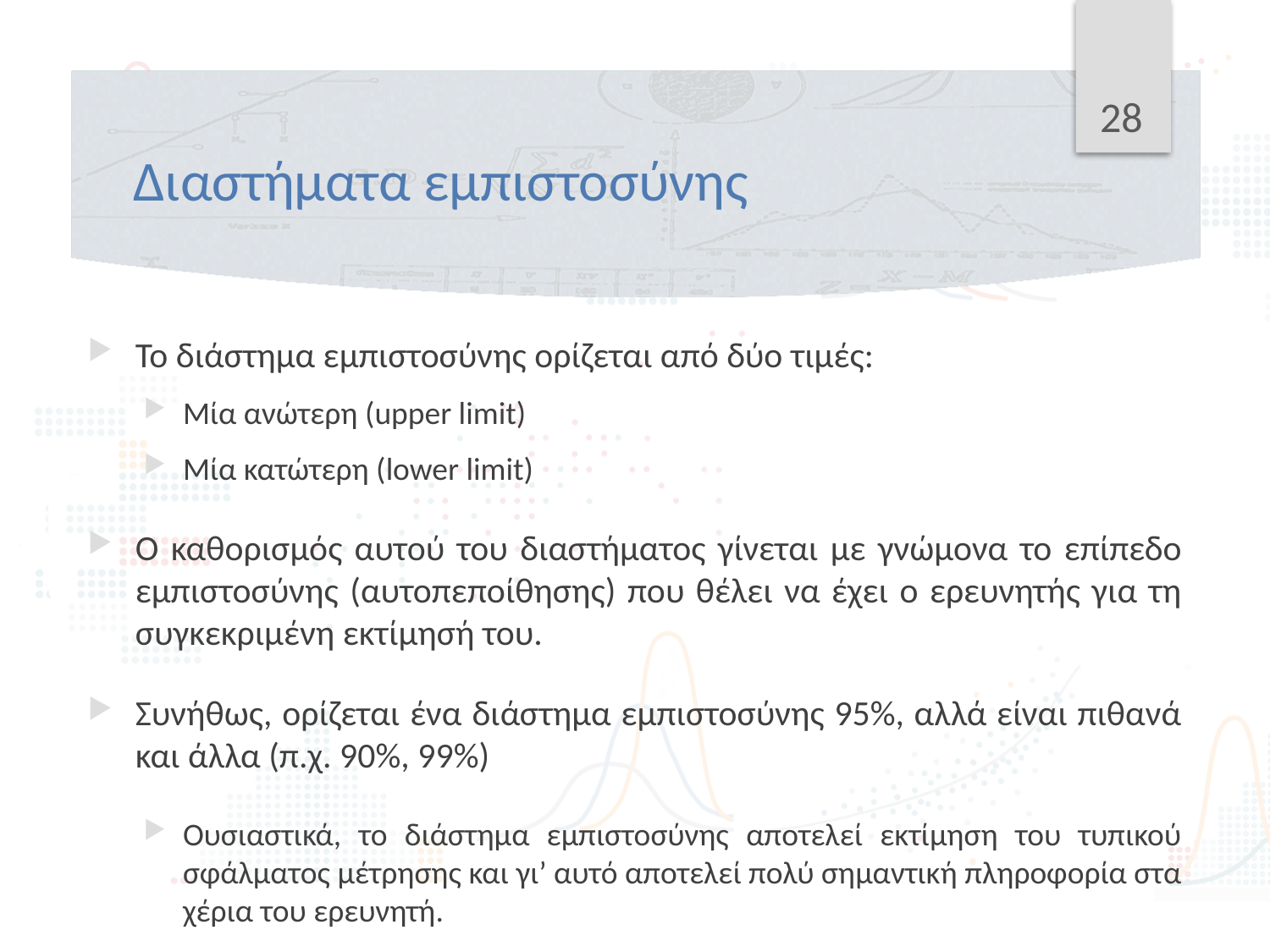

28
# Διαστήματα εμπιστοσύνης
Το διάστημα εμπιστοσύνης ορίζεται από δύο τιμές:
Μία ανώτερη (upper limit)
Μία κατώτερη (lower limit)
Ο καθορισμός αυτού του διαστήματος γίνεται με γνώμονα το επίπεδο εμπιστοσύνης (αυτοπεποίθησης) που θέλει να έχει ο ερευνητής για τη συγκεκριμένη εκτίμησή του.
Συνήθως, ορίζεται ένα διάστημα εμπιστοσύνης 95%, αλλά είναι πιθανά και άλλα (π.χ. 90%, 99%)
Ουσιαστικά, το διάστημα εμπιστοσύνης αποτελεί εκτίμηση του τυπικού σφάλματος μέτρησης και γι’ αυτό αποτελεί πολύ σημαντική πληροφορία στα χέρια του ερευνητή.